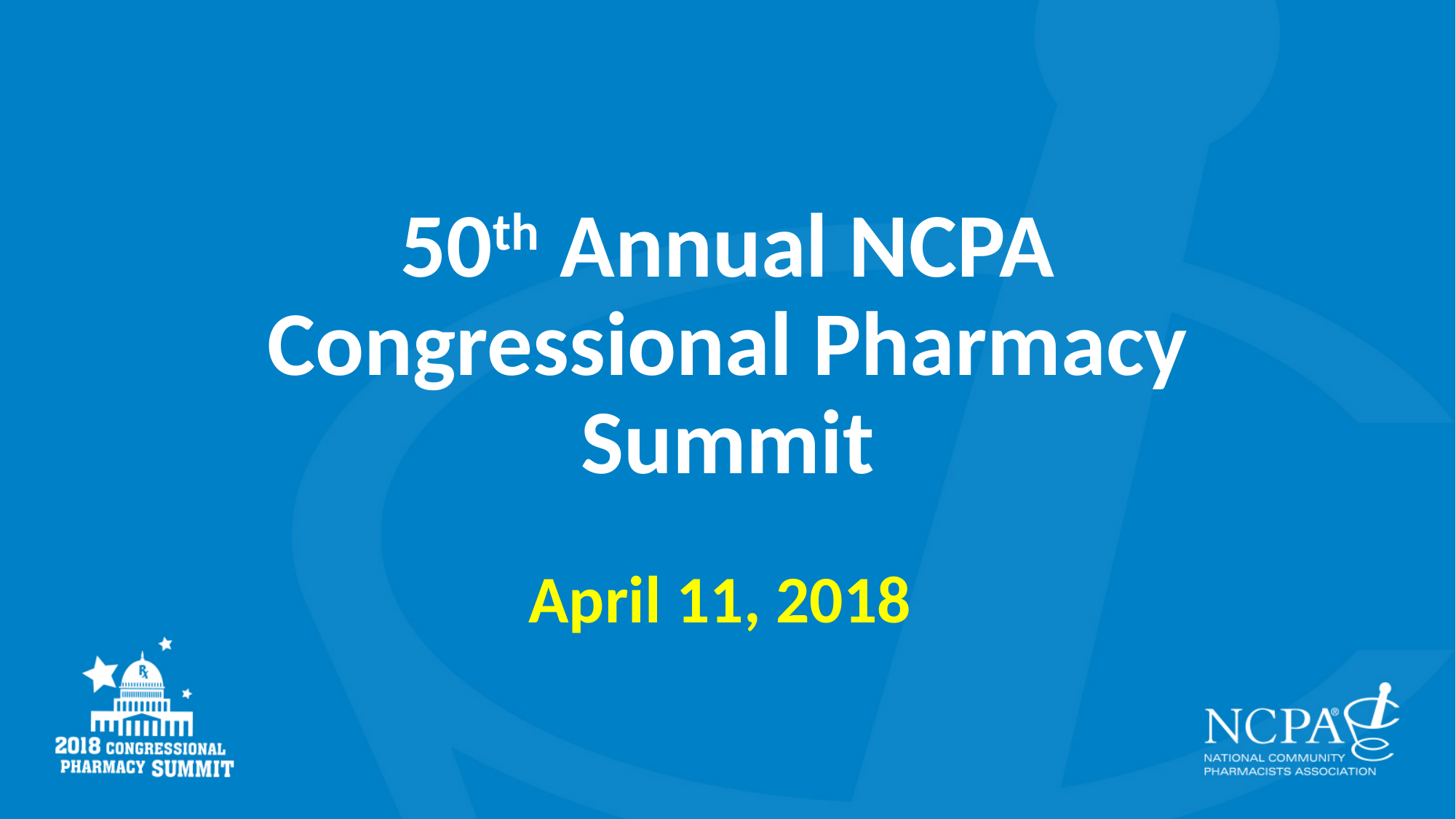

# 50th Annual NCPA Congressional Pharmacy Summit April 11, 2018